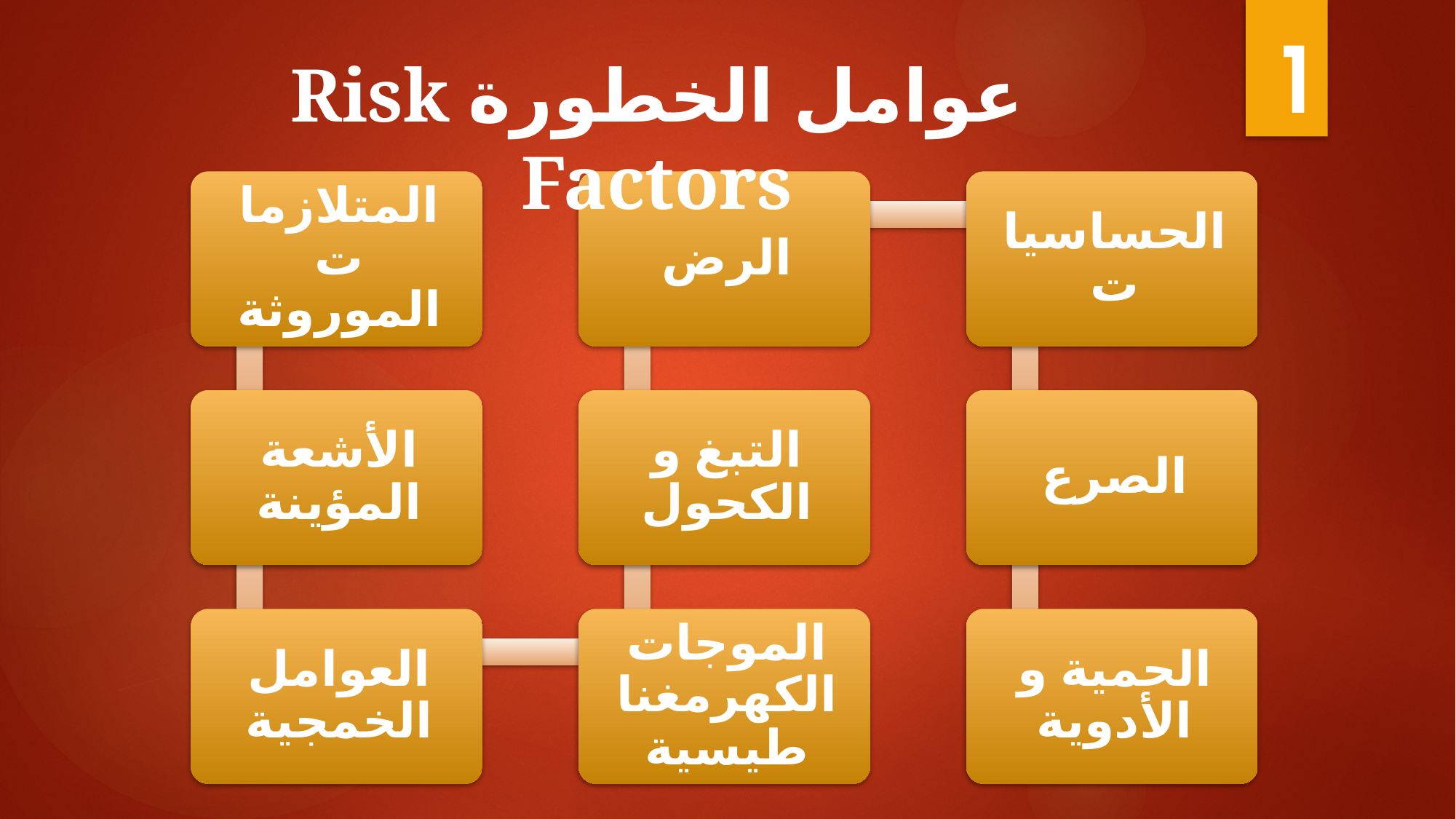

1
عوامل الخطورة Risk Factors
المتلازمات الموروثة
الأشعة المؤينة
العوامل الخمجية
الموجات الكهرمغناطيسية
التبغ و الكحول
الرض
الحساسيات
الصرع
الحمية و الأدوية